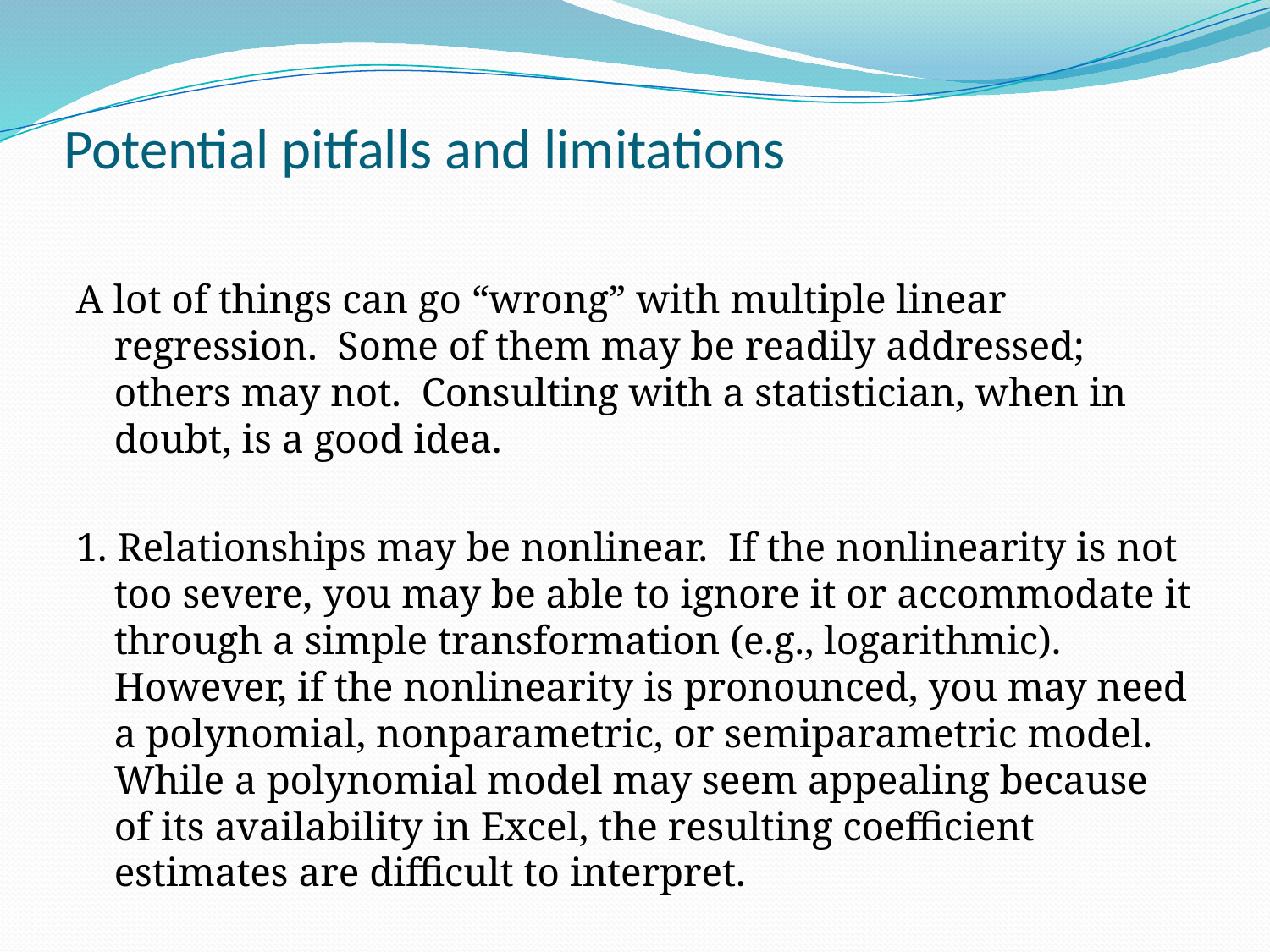

# Potential pitfalls and limitations
A lot of things can go “wrong” with multiple linear regression.  Some of them may be readily addressed; others may not.  Consulting with a statistician, when in doubt, is a good idea.

1. Relationships may be nonlinear.  If the nonlinearity is not too severe, you may be able to ignore it or accommodate it through a simple transformation (e.g., logarithmic).  However, if the nonlinearity is pronounced, you may need a polynomial, nonparametric, or semiparametric model.  While a polynomial model may seem appealing because of its availability in Excel, the resulting coefficient estimates are difficult to interpret.